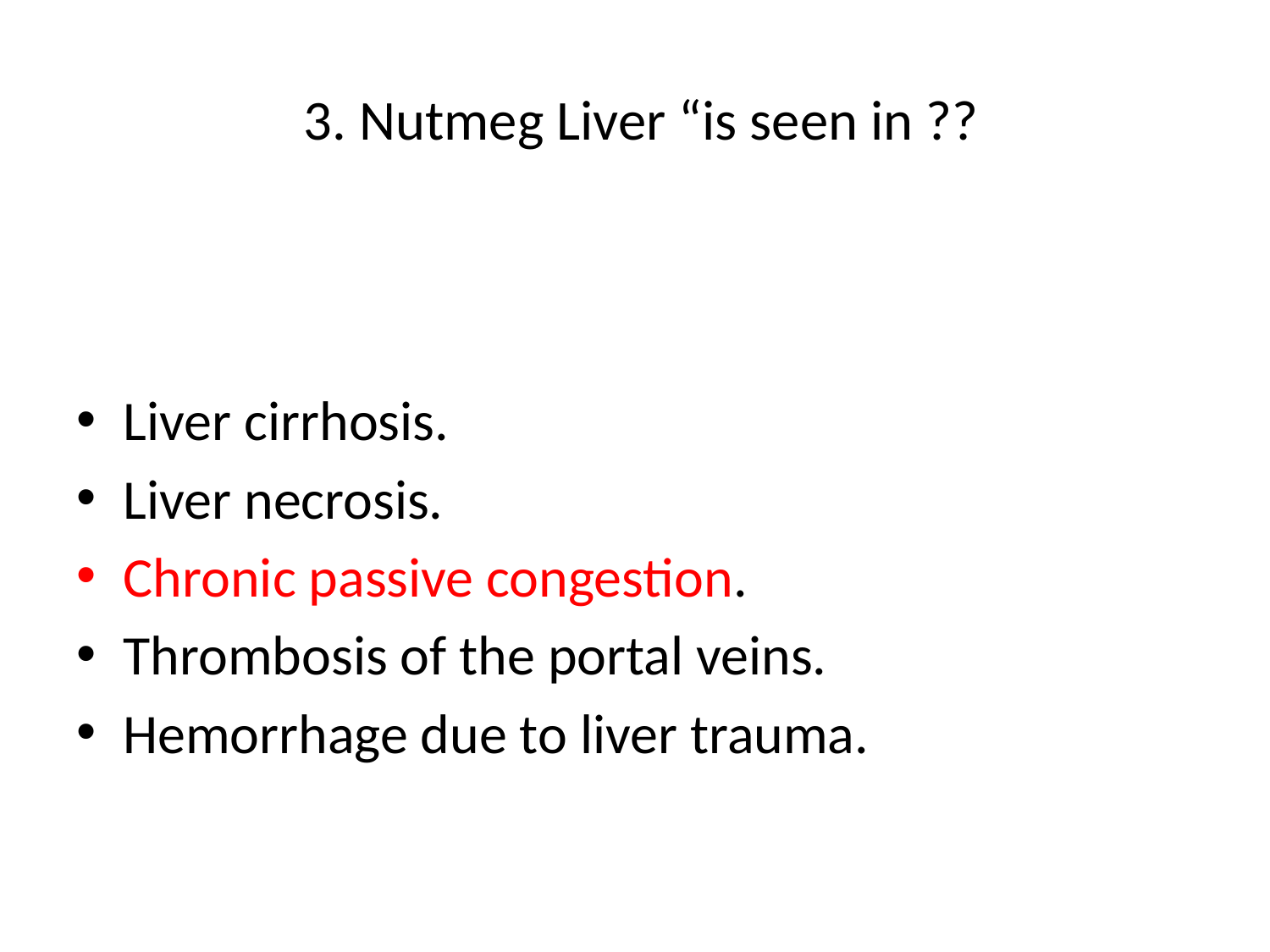

# 3. Nutmeg Liver “is seen in ??

Liver cirrhosis.
Liver necrosis.
Chronic passive congestion.
Thrombosis of the portal veins.
Hemorrhage due to liver trauma.